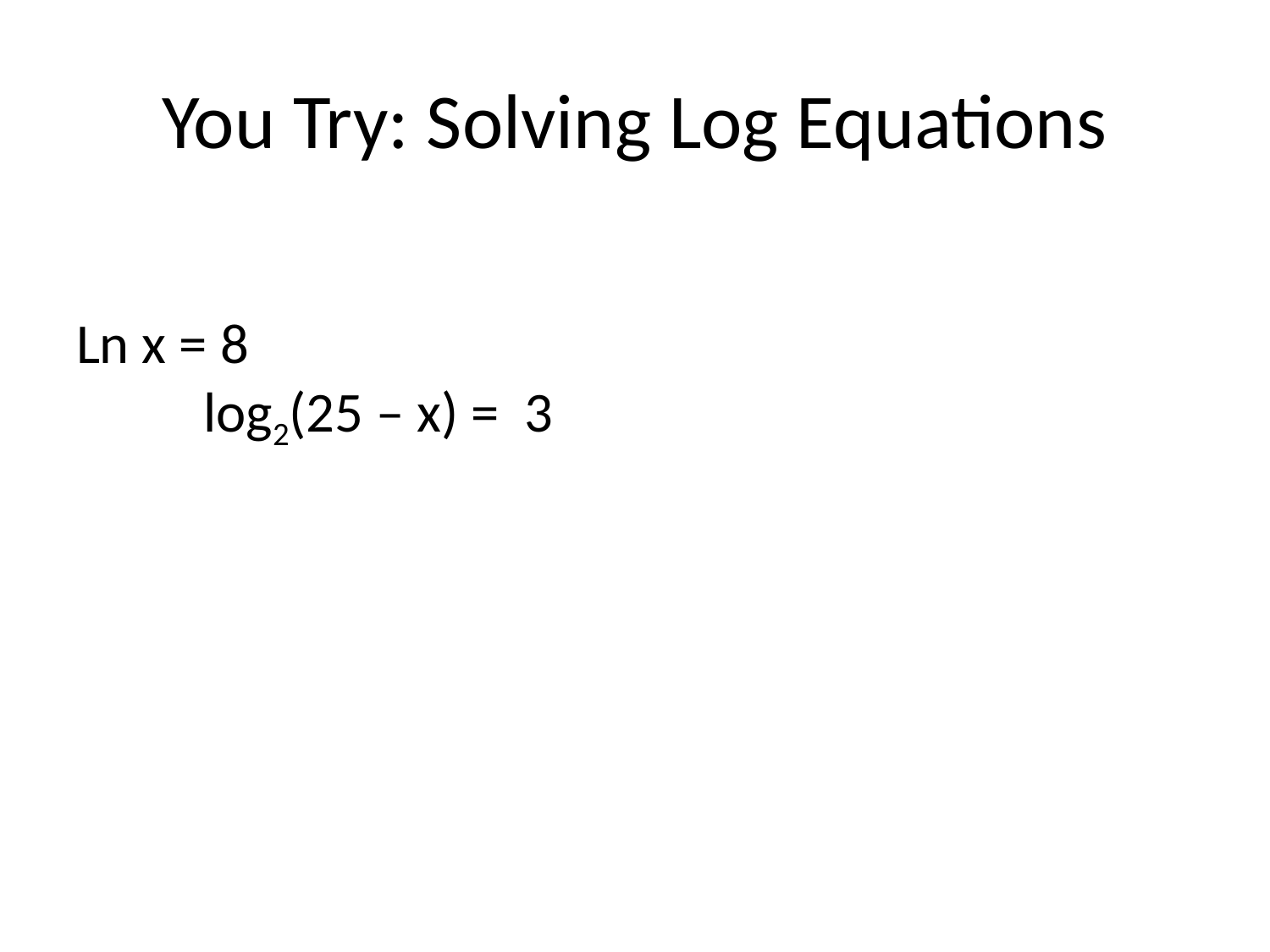

# You Try: Solving Log Equations

Ln x = 8								log2(25 – x) =  3